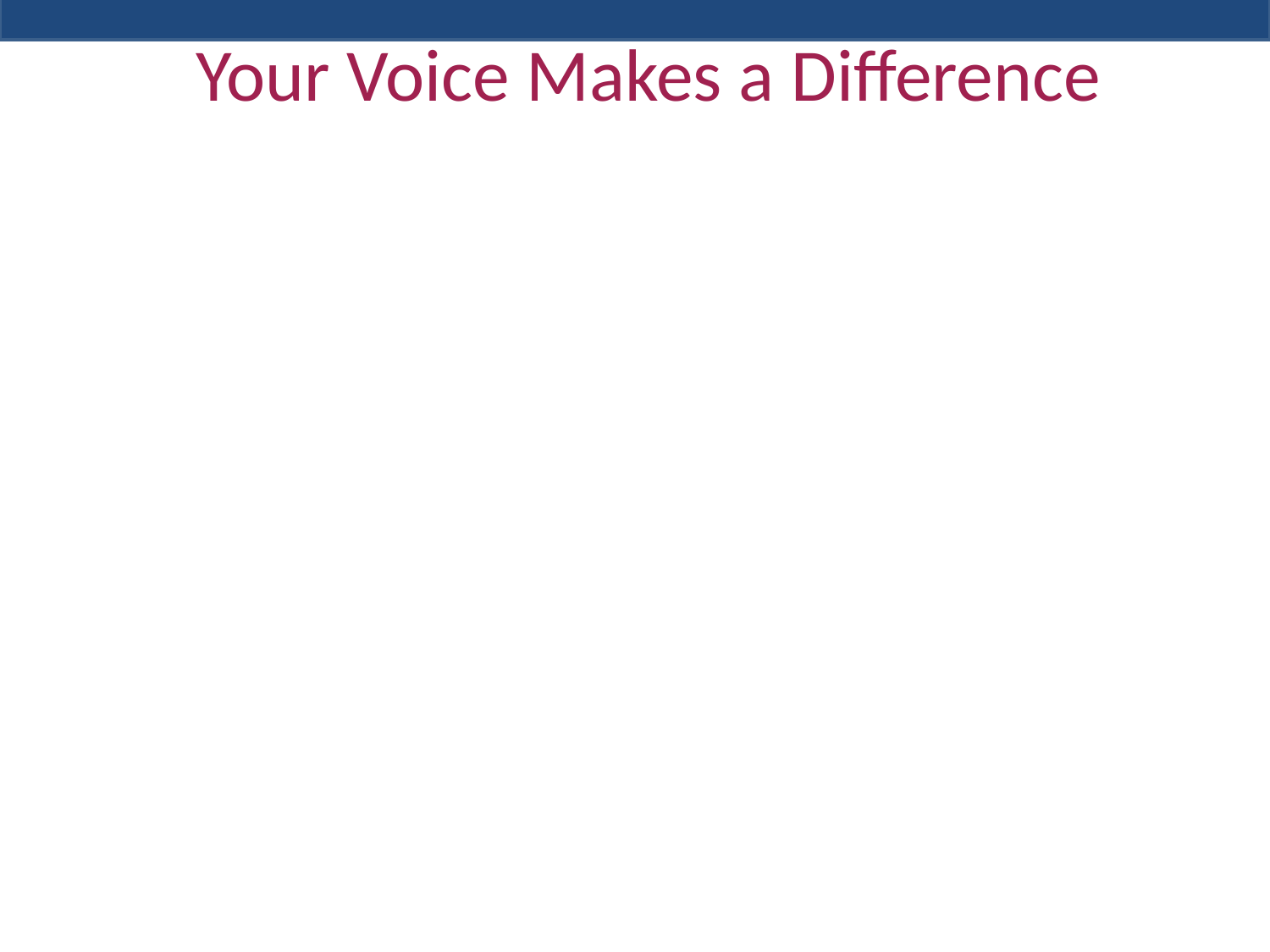

# Your Voice Makes a Difference
Goal of each member of Congress: to get re-elected
Constituent relationship-building is essential
If you don’t advocate your own cause, no one else will
Staff for members of Congress are policy experts;        you are the medical expert
Children can’t vote or speak up for themselves: they rely on you to do it for them